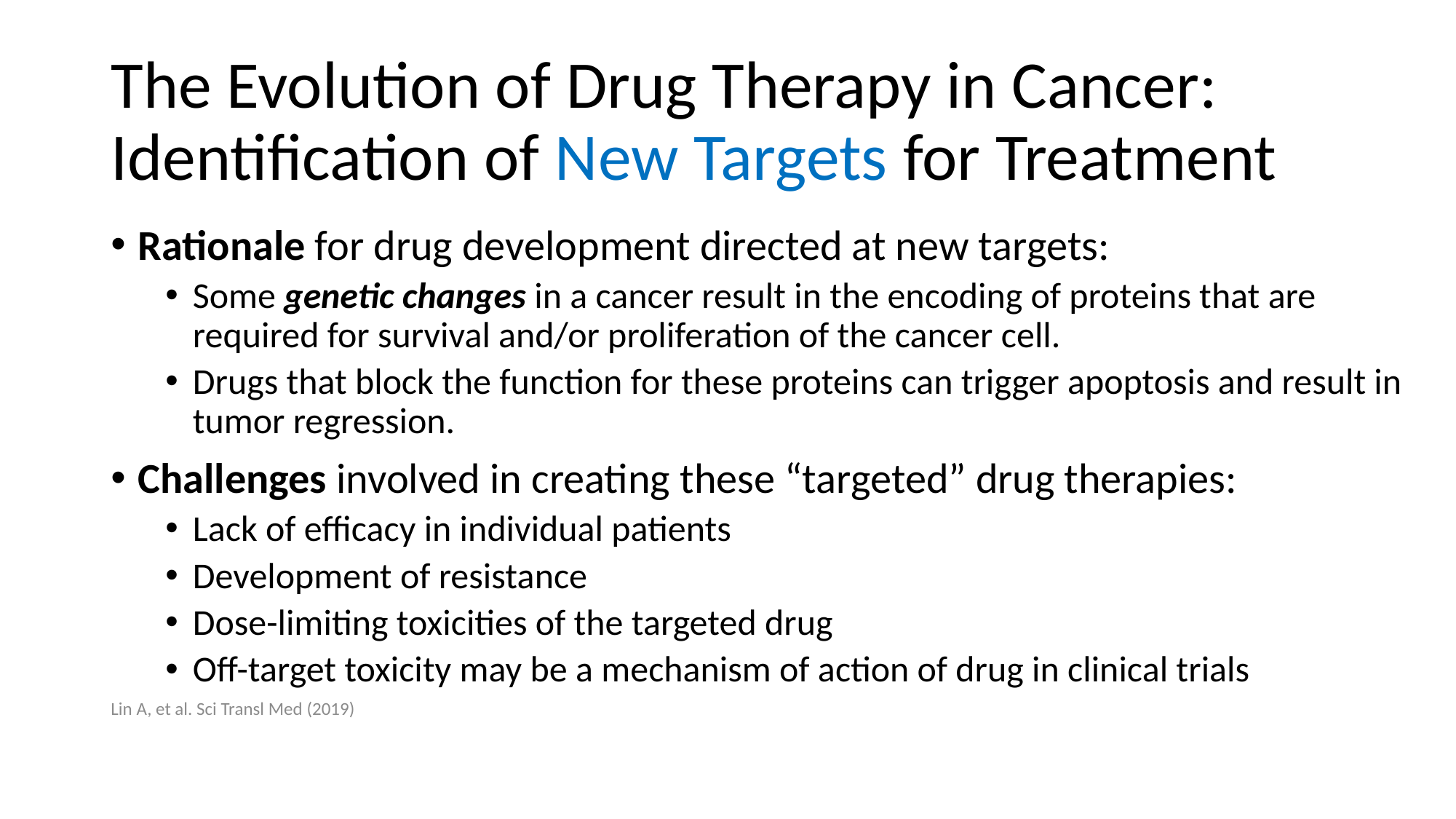

# The Evolution of Drug Therapy in Cancer: Identification of New Targets for Treatment
Rationale for drug development directed at new targets:
Some genetic changes in a cancer result in the encoding of proteins that are required for survival and/or proliferation of the cancer cell.
Drugs that block the function for these proteins can trigger apoptosis and result in tumor regression.
Challenges involved in creating these “targeted” drug therapies:
Lack of efficacy in individual patients
Development of resistance
Dose-limiting toxicities of the targeted drug
Off-target toxicity may be a mechanism of action of drug in clinical trials
Lin A, et al. Sci Transl Med (2019)